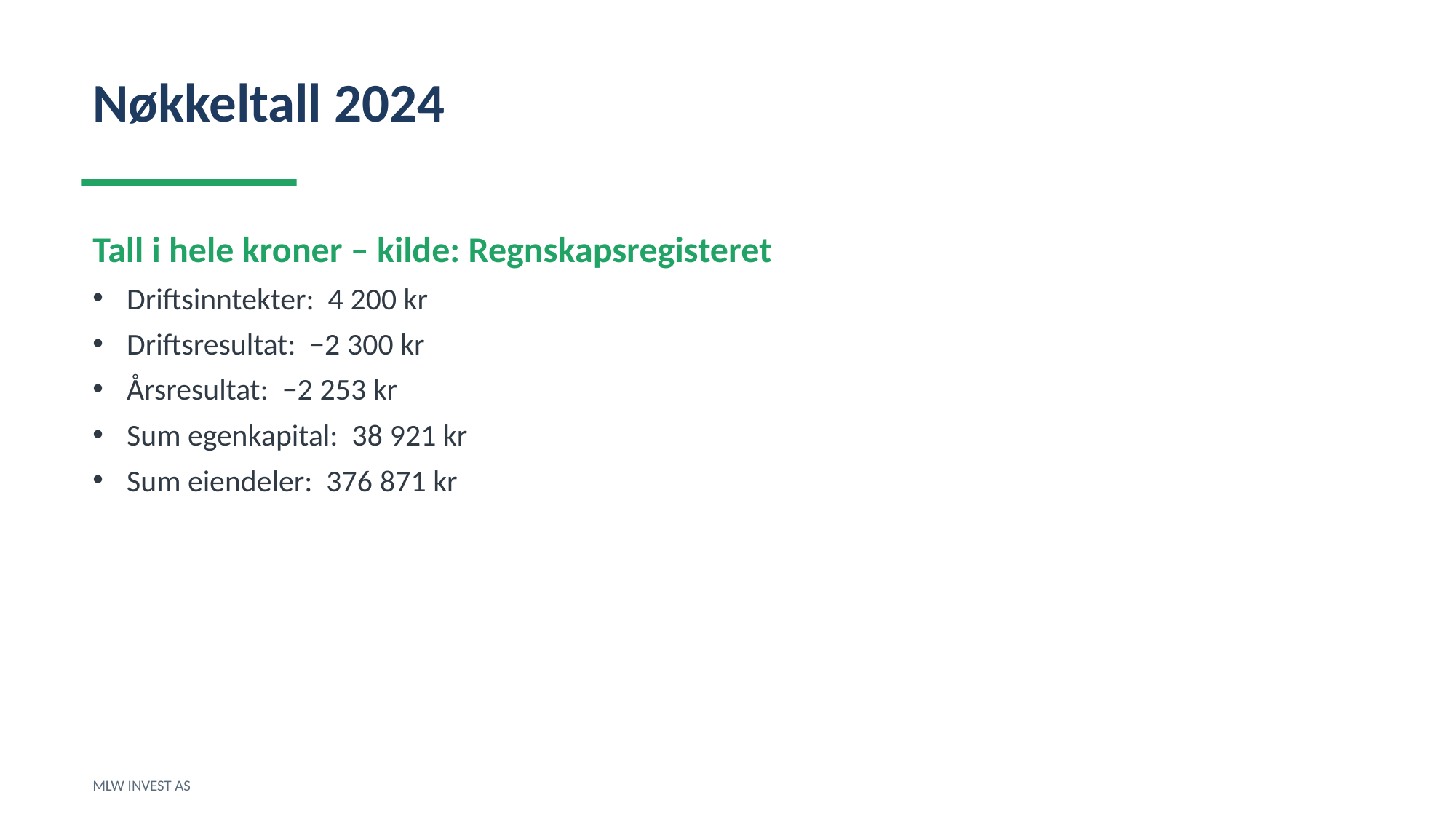

Nøkkeltall 2024

Tall i hele kroner – kilde: Regnskapsregisteret
Driftsinntekter:  4 200 kr
Driftsresultat:  −2 300 kr
Årsresultat:  −2 253 kr
Sum egenkapital:  38 921 kr
Sum eiendeler:  376 871 kr
MLW INVEST AS